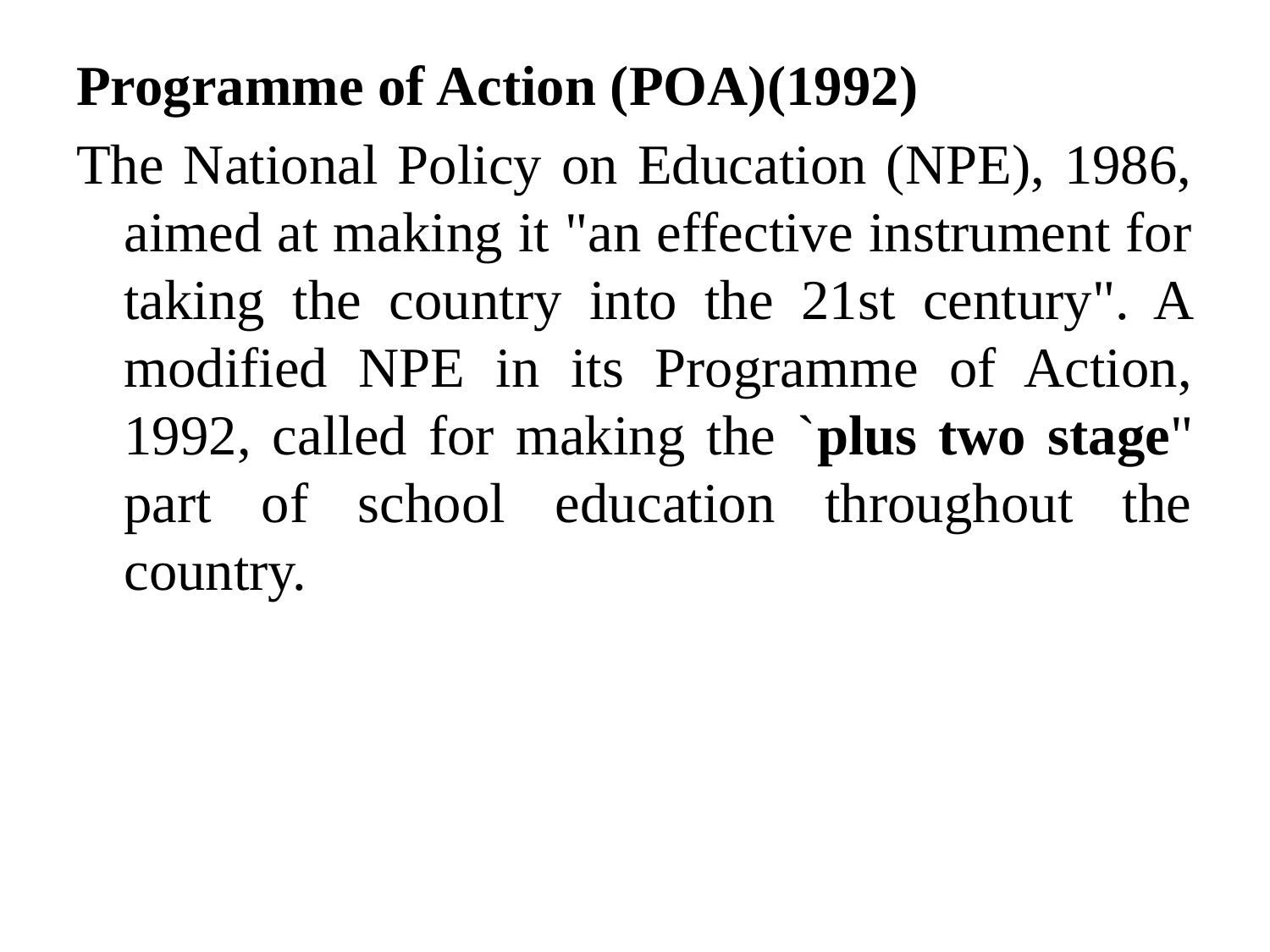

Programme of Action (POA)(1992)
The National Policy on Education (NPE), 1986, aimed at making it "an effective instrument for taking the country into the 21st century". A modified NPE in its Programme of Action, 1992, called for making the `plus two stage" part of school education throughout the country.